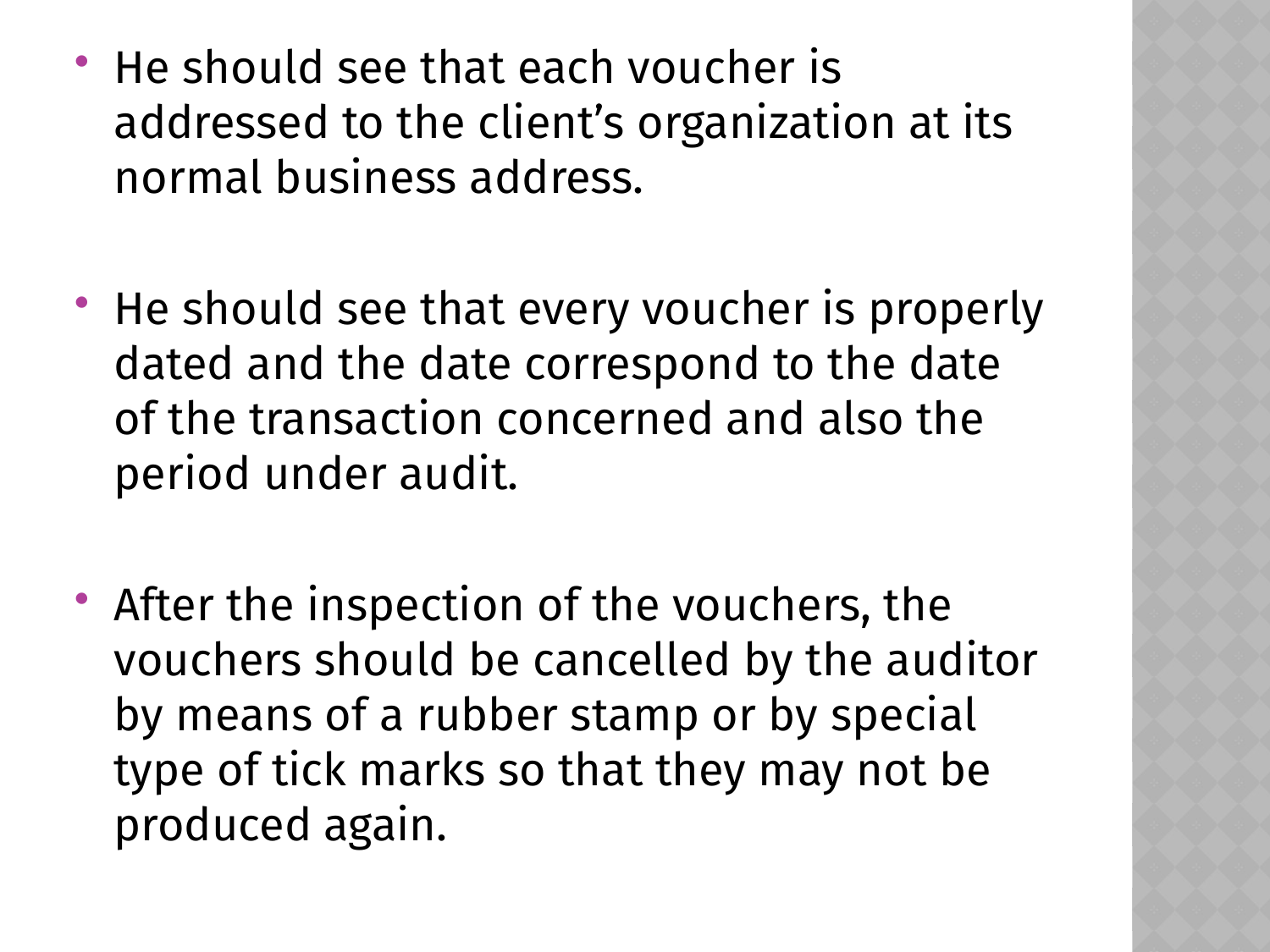

He should see that each voucher is addressed to the client’s organization at its normal business address.

He should see that every voucher is properly dated and the date correspond to the date of the transaction concerned and also the period under audit.

After the inspection of the vouchers, the vouchers should be cancelled by the auditor by means of a rubber stamp or by special type of tick marks so that they may not be produced again.